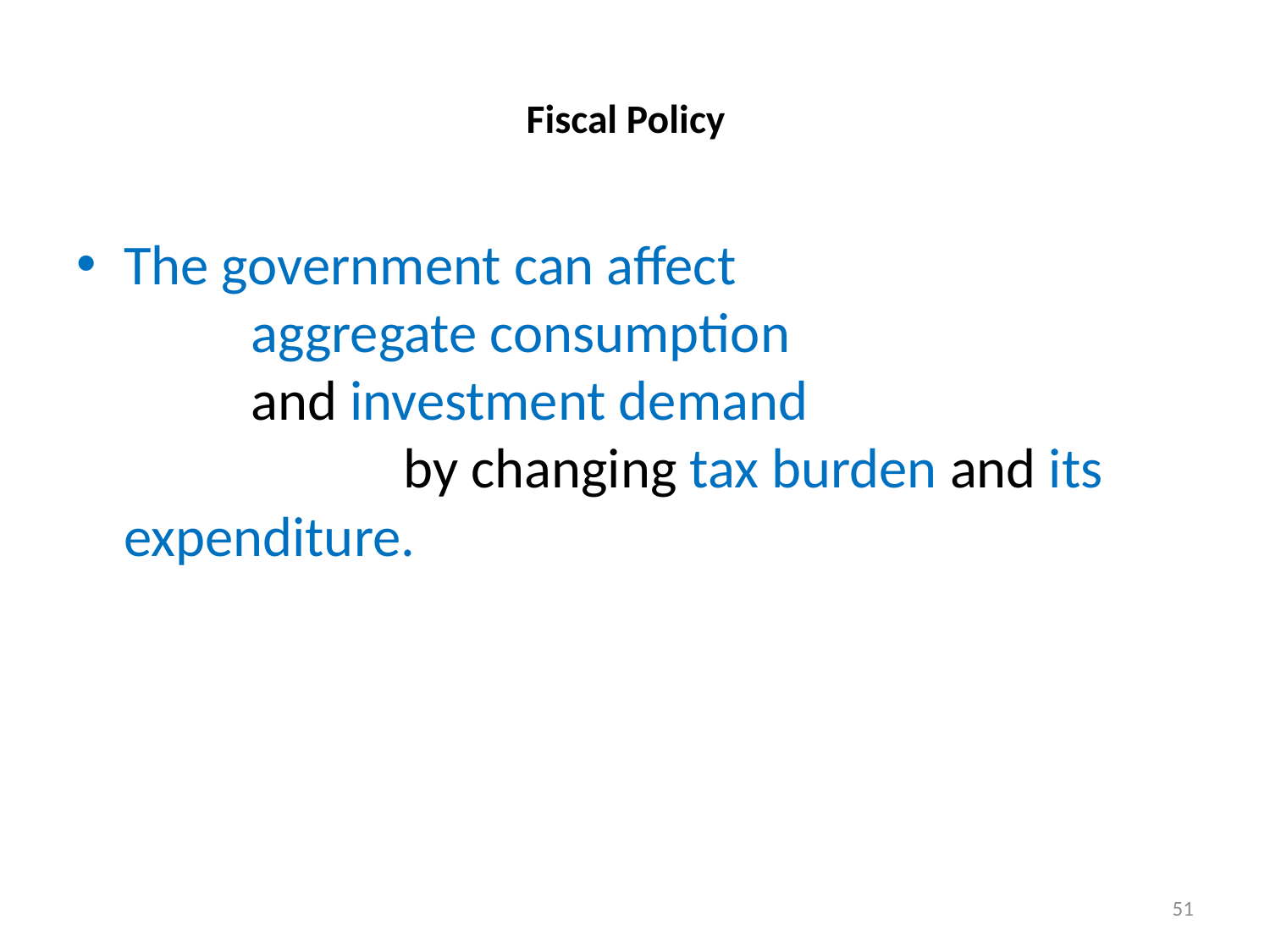

# Fiscal Policy
The government can affect                                    	aggregate consumption 				and investment demand                                                     by changing tax burden and its expenditure.

51